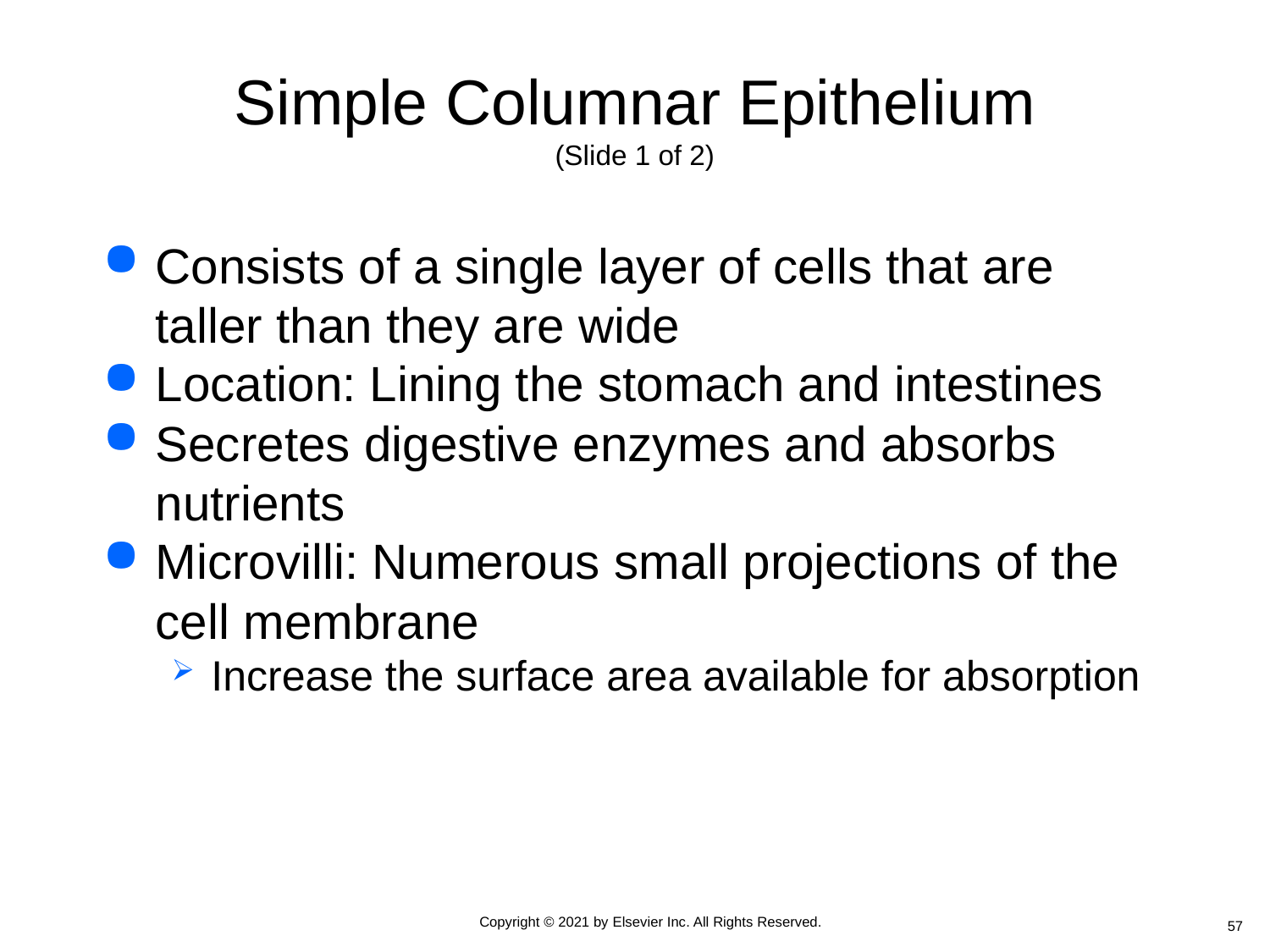

# Simple Columnar Epithelium (Slide 1 of 2)
Consists of a single layer of cells that are taller than they are wide
Location: Lining the stomach and intestines
Secretes digestive enzymes and absorbs nutrients
Microvilli: Numerous small projections of the cell membrane
Increase the surface area available for absorption
57